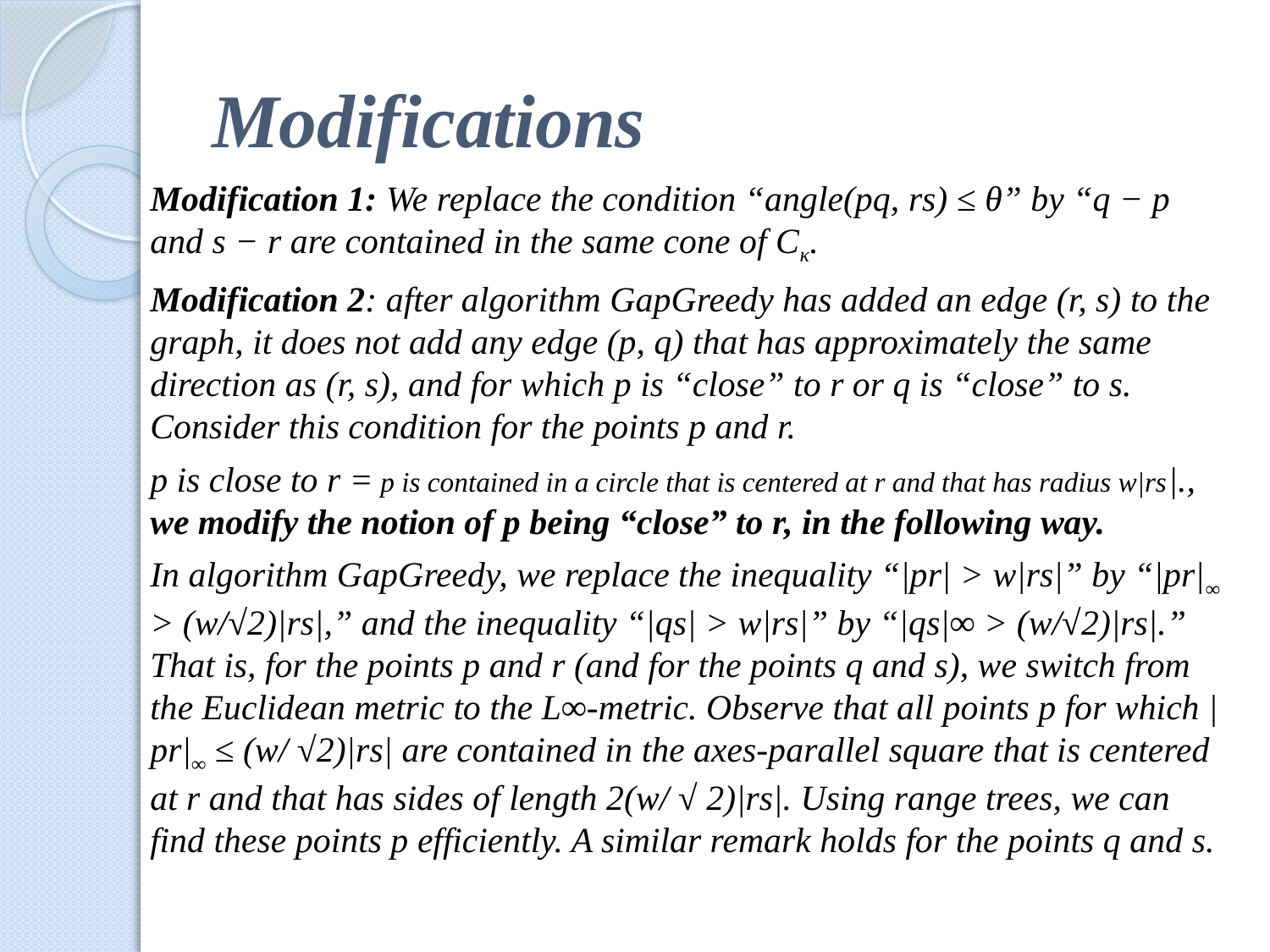

# Modifications
Modification 1: We replace the condition “angle(pq, rs) ≤ θ” by “q − p and s − r are contained in the same cone of Cκ.
Modification 2: after algorithm GapGreedy has added an edge (r, s) to the graph, it does not add any edge (p, q) that has approximately the same direction as (r, s), and for which p is “close” to r or q is “close” to s. Consider this condition for the points p and r.
p is close to r = p is contained in a circle that is centered at r and that has radius w|rs|., we modify the notion of p being “close” to r, in the following way.
In algorithm GapGreedy, we replace the inequality “|pr| > w|rs|” by “|pr|∞ > (w/√2)|rs|,” and the inequality “|qs| > w|rs|” by “|qs|∞ > (w/√2)|rs|.” That is, for the points p and r (and for the points q and s), we switch from the Euclidean metric to the L∞-metric. Observe that all points p for which |pr|∞ ≤ (w/ √2)|rs| are contained in the axes-parallel square that is centered at r and that has sides of length 2(w/ √ 2)|rs|. Using range trees, we can find these points p efficiently. A similar remark holds for the points q and s.